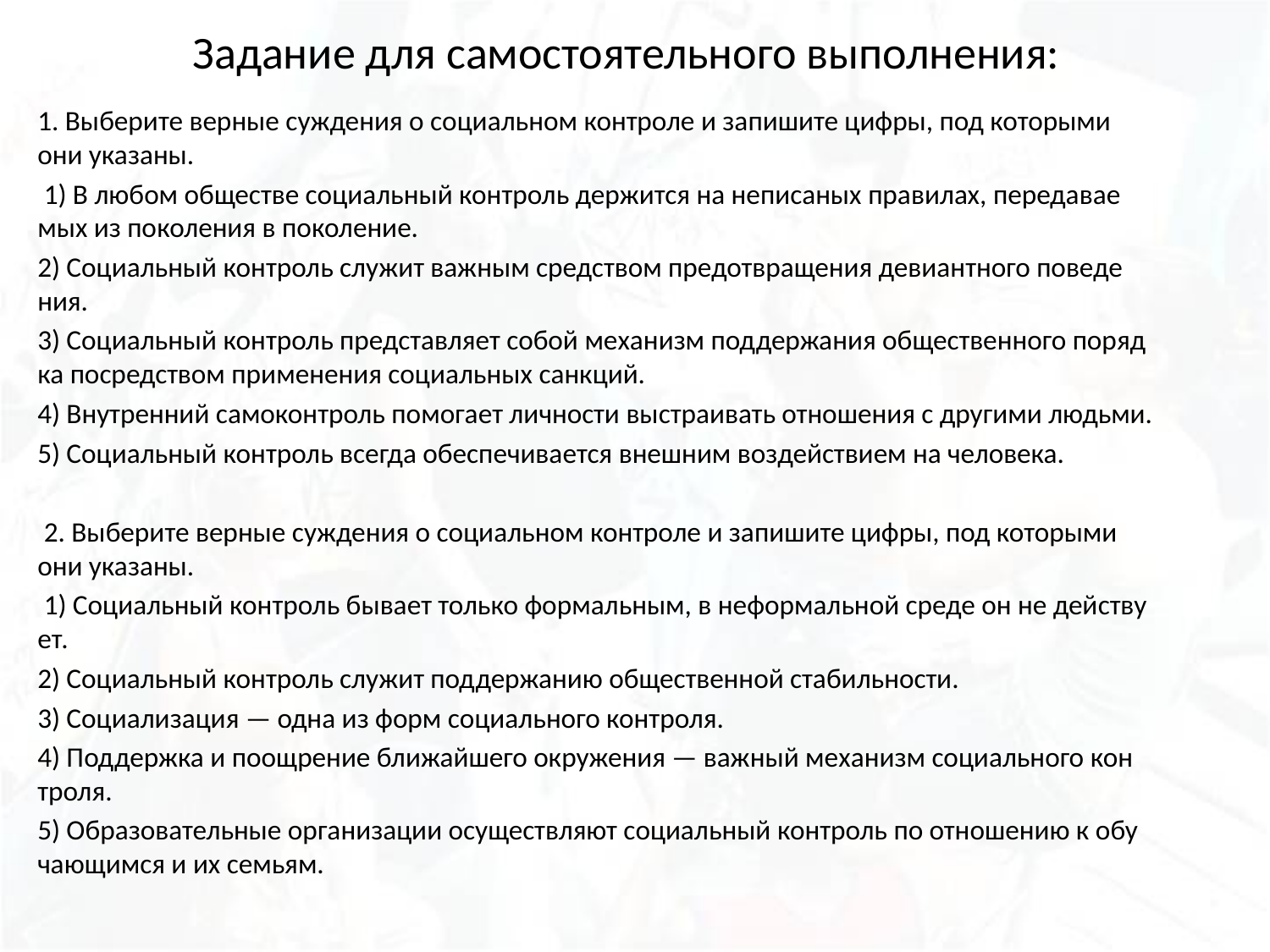

# Задание для самостоятельного выполнения:
1. Вы­бе­ри­те вер­ные суж­де­ния о со­ци­аль­ном кон­тро­ле и за­пи­ши­те цифры, под ко­то­ры­ми они ука­за­ны.
 1) В любом об­ще­стве со­ци­аль­ный кон­троль дер­жит­ся на не­пи­са­ных пра­ви­лах, пе­ре­да­ва­е­мых из по­ко­ле­ния в по­ко­ле­ние.
2) Со­ци­аль­ный кон­троль слу­жит важ­ным сред­ством пре­дот­вра­ще­ния деви­ант­но­го по­ве­де­ния.
3) Со­ци­аль­ный кон­троль пред­став­ля­ет собой ме­ха­низм под­дер­жа­ния об­ще­ствен­но­го по­ряд­ка по­сред­ством при­ме­не­ния со­ци­аль­ных санк­ций.
4) Внут­рен­ний са­мо­кон­троль по­мо­га­ет лич­но­сти вы­стра­и­вать от­но­ше­ния с дру­ги­ми лю­дь­ми.
5) Со­ци­аль­ный кон­троль все­гда обес­пе­чи­ва­ет­ся внеш­ним воз­дей­стви­ем на че­ло­ве­ка.

 2. Вы­бе­ри­те вер­ные суж­де­ния о со­ци­аль­ном кон­тро­ле и за­пи­ши­те цифры, под ко­то­ры­ми они ука­за­ны.
 1) Со­ци­аль­ный кон­троль бы­ва­ет толь­ко фор­маль­ным, в не­фор­маль­ной среде он не дей­ству­ет.
2) Со­ци­аль­ный кон­троль слу­жит под­дер­жа­нию об­ще­ствен­ной ста­биль­но­сти.
3) Со­ци­а­ли­за­ция — одна из форм со­ци­аль­но­го кон­тро­ля.
4) Под­держ­ка и по­ощ­ре­ние бли­жай­ше­го окру­же­ния — важ­ный ме­ха­низм со­ци­аль­но­го кон­тро­ля.
5) Об­ра­зо­ва­тель­ные ор­га­ни­за­ции осу­ществ­ля­ют со­ци­аль­ный кон­троль по от­но­ше­нию к обу­ча­ю­щим­ся и их се­мьям.